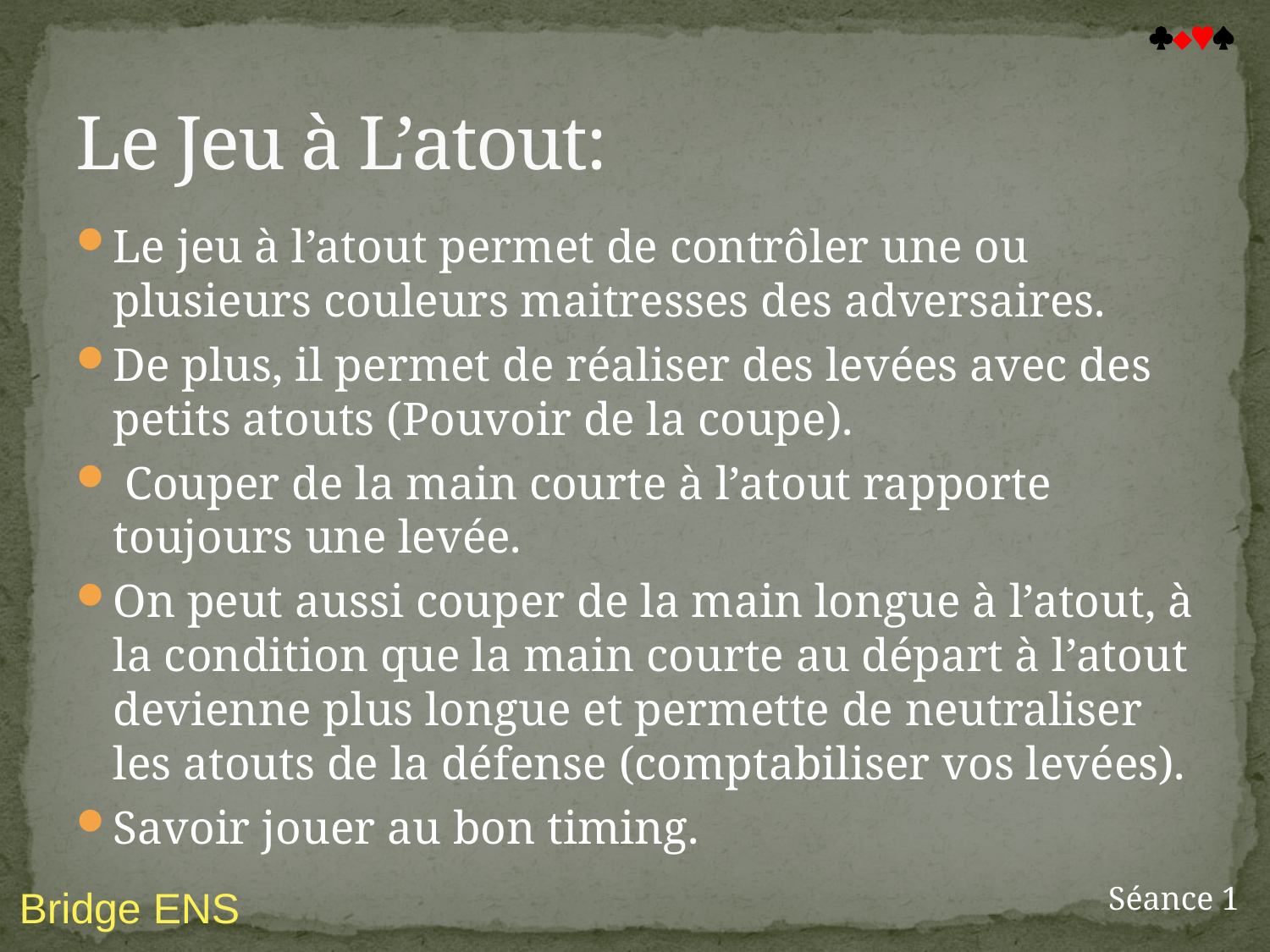

♣♦♥♠
# Le Jeu à L’atout:
Le jeu à l’atout permet de contrôler une ou plusieurs couleurs maitresses des adversaires.
De plus, il permet de réaliser des levées avec des petits atouts (Pouvoir de la coupe).
 Couper de la main courte à l’atout rapporte toujours une levée.
On peut aussi couper de la main longue à l’atout, à la condition que la main courte au départ à l’atout devienne plus longue et permette de neutraliser les atouts de la défense (comptabiliser vos levées).
Savoir jouer au bon timing.
Séance 1
Bridge ENS